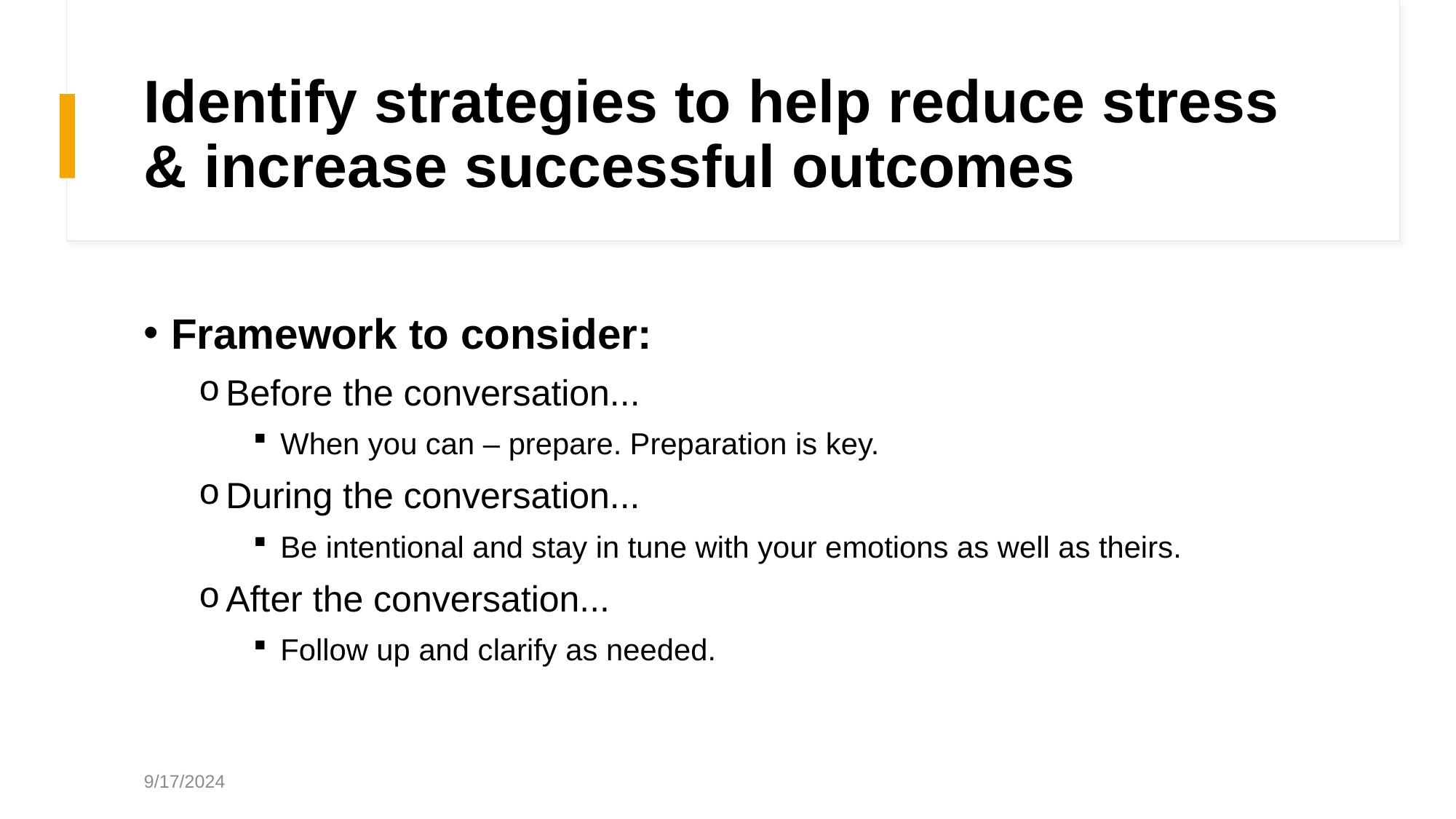

# Identify strategies to help reduce stress & increase successful outcomes
Framework to consider:
Before the conversation...
When you can – prepare. Preparation is key.
During the conversation...
Be intentional and stay in tune with your emotions as well as theirs.
After the conversation...
Follow up and clarify as needed.
9/17/2024